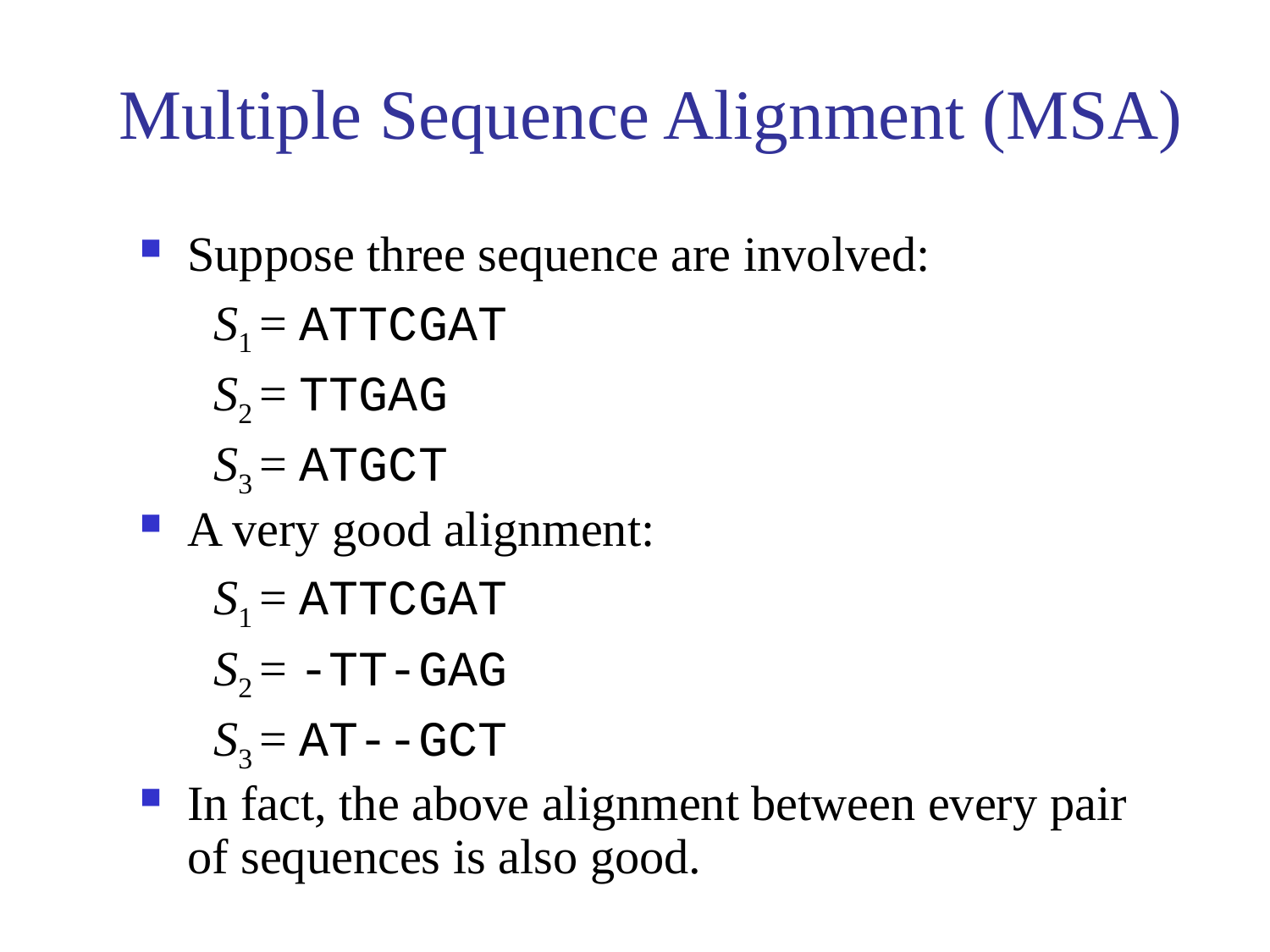

# Multiple Sequence Alignment (MSA)
Suppose three sequence are involved:
      S1 = ATTCGAT
      S2 = TTGAG
      S3 = ATGCT
A very good alignment:
      S1 = ATTCGAT
      S2 = -TT-GAG
      S3 = AT--GCT
In fact, the above alignment between every pair of sequences is also good.